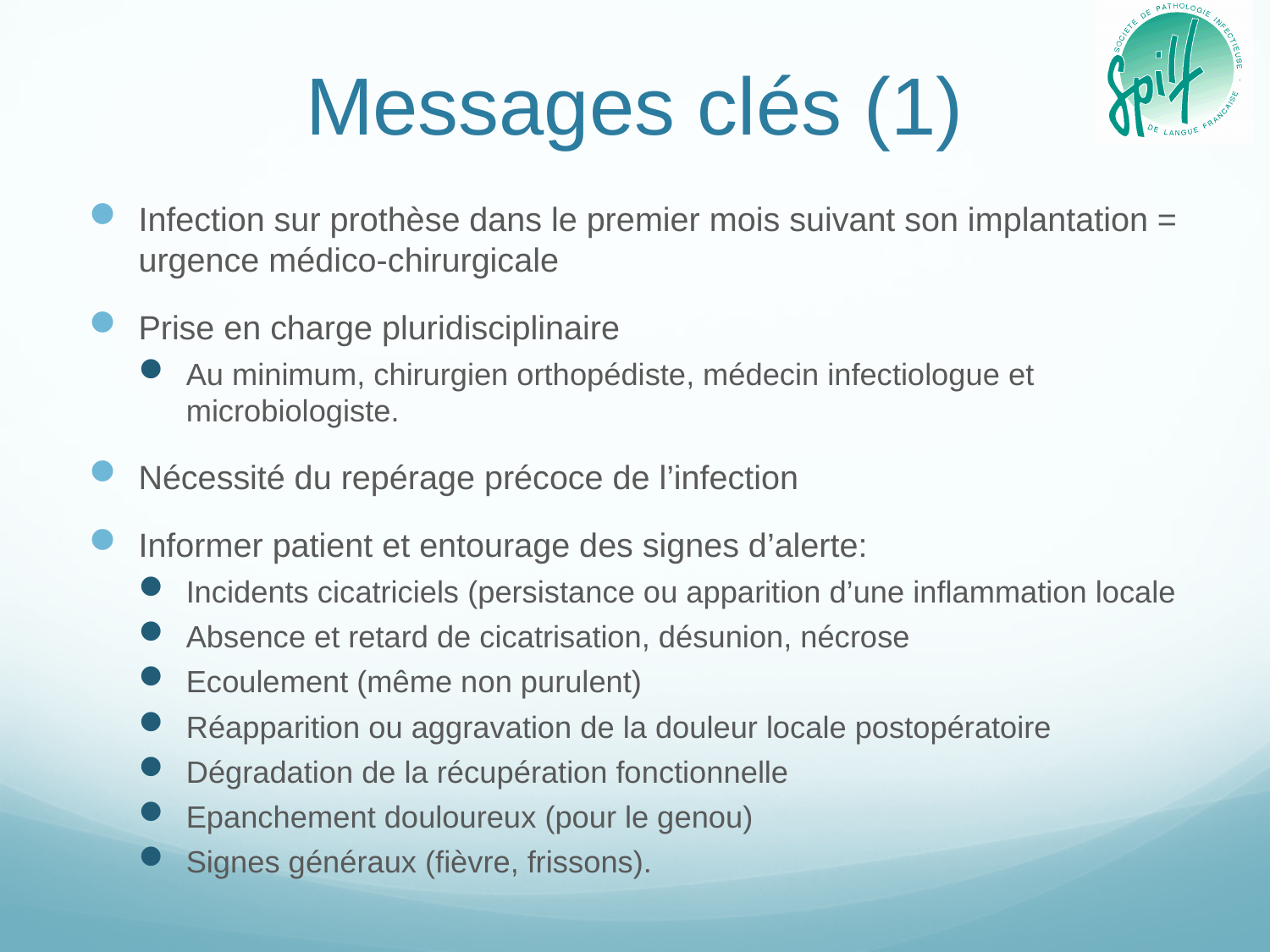

# Messages clés (1)
Infection sur prothèse dans le premier mois suivant son implantation = urgence médico-chirurgicale
Prise en charge pluridisciplinaire
Au minimum, chirurgien orthopédiste, médecin infectiologue et microbiologiste.
Nécessité du repérage précoce de l’infection
Informer patient et entourage des signes d’alerte:
Incidents cicatriciels (persistance ou apparition d’une inflammation locale
Absence et retard de cicatrisation, désunion, nécrose
Ecoulement (même non purulent)
Réapparition ou aggravation de la douleur locale postopératoire
Dégradation de la récupération fonctionnelle
Epanchement douloureux (pour le genou)
Signes généraux (fièvre, frissons).